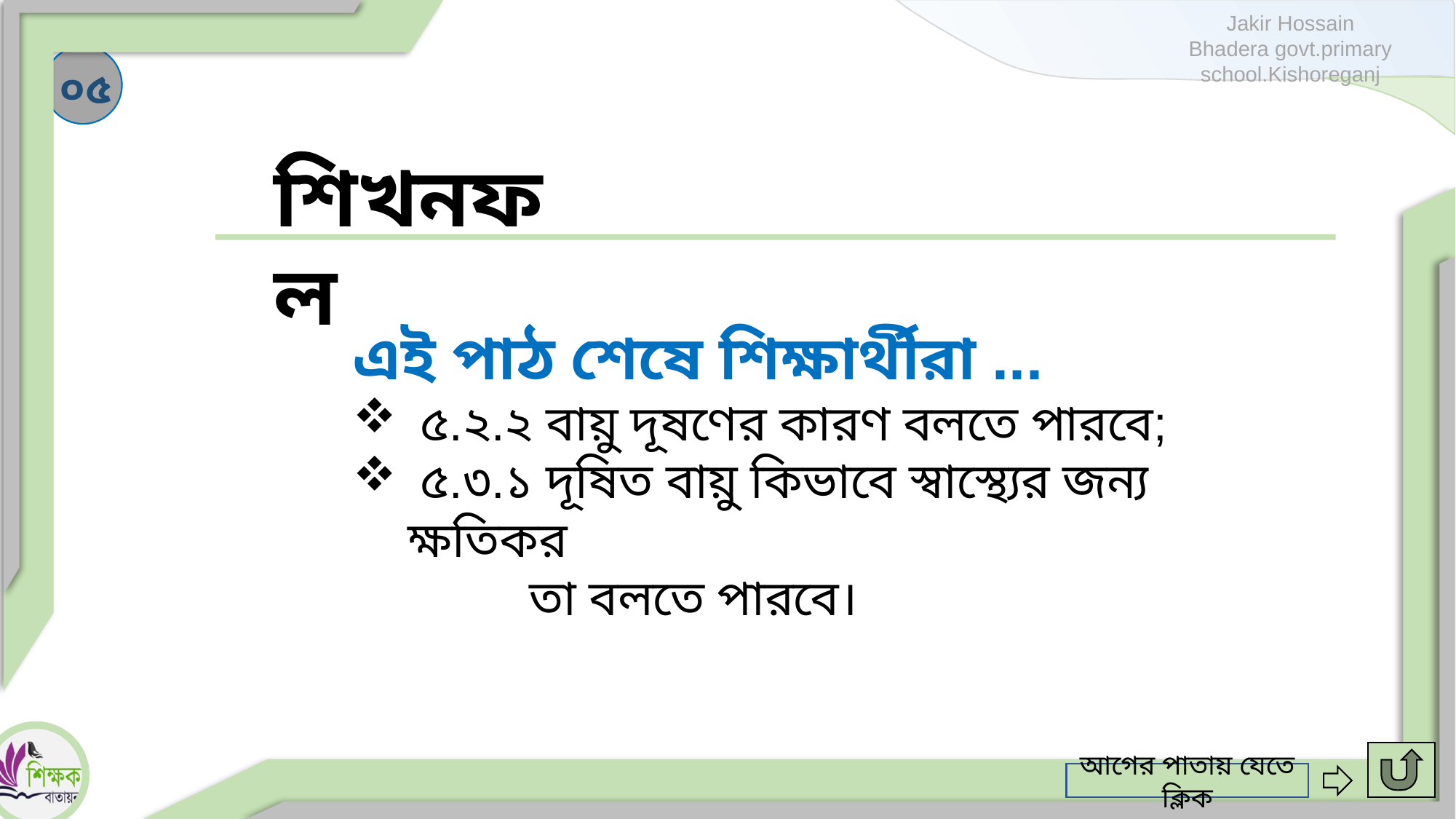

০৫
শিখনফল

এই পাঠ শেষে শিক্ষার্থীরা ...
 ৫.২.২ বায়ু দূষণের কারণ বলতে পারবে;
 ৫.৩.১ দূষিত বায়ু কিভাবে স্বাস্থ্যের জন্য ক্ষতিকর
              তা বলতে পারবে।

আগের পাতায় যেতে ক্লিক